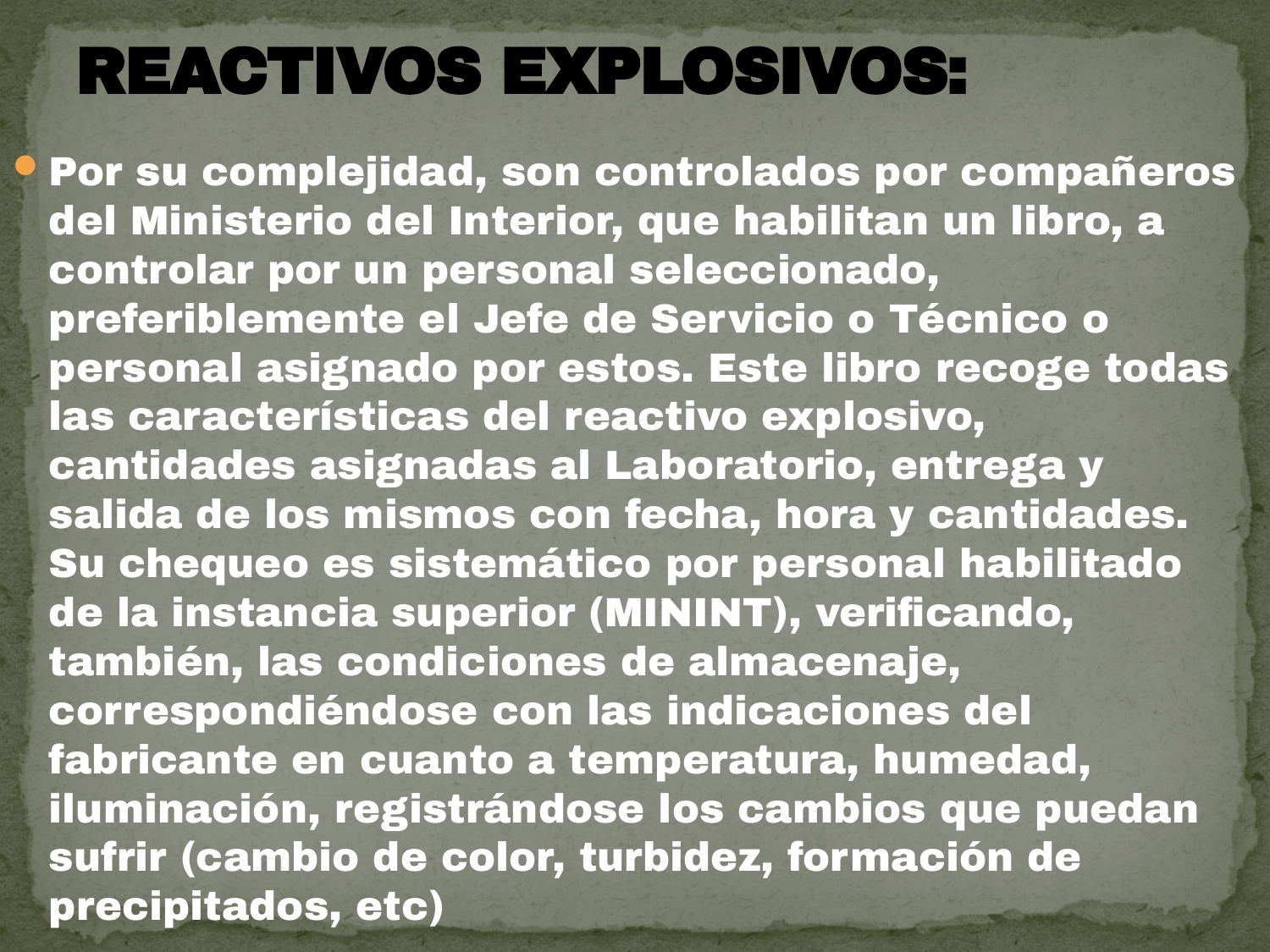

# REACTIVOS EXPLOSIVOS:
Por su complejidad, son controlados por compañeros del Ministerio del Interior, que habilitan un libro, a controlar por un personal seleccionado, preferiblemente el Jefe de Servicio o Técnico o personal asignado por estos. Este libro recoge todas las características del reactivo explosivo, cantidades asignadas al Laboratorio, entrega y salida de los mismos con fecha, hora y cantidades. Su chequeo es sistemático por personal habilitado de la instancia superior (MININT), verificando, también, las condiciones de almacenaje, correspondiéndose con las indicaciones del fabricante en cuanto a temperatura, humedad, iluminación, registrándose los cambios que puedan sufrir (cambio de color, turbidez, formación de precipitados, etc)